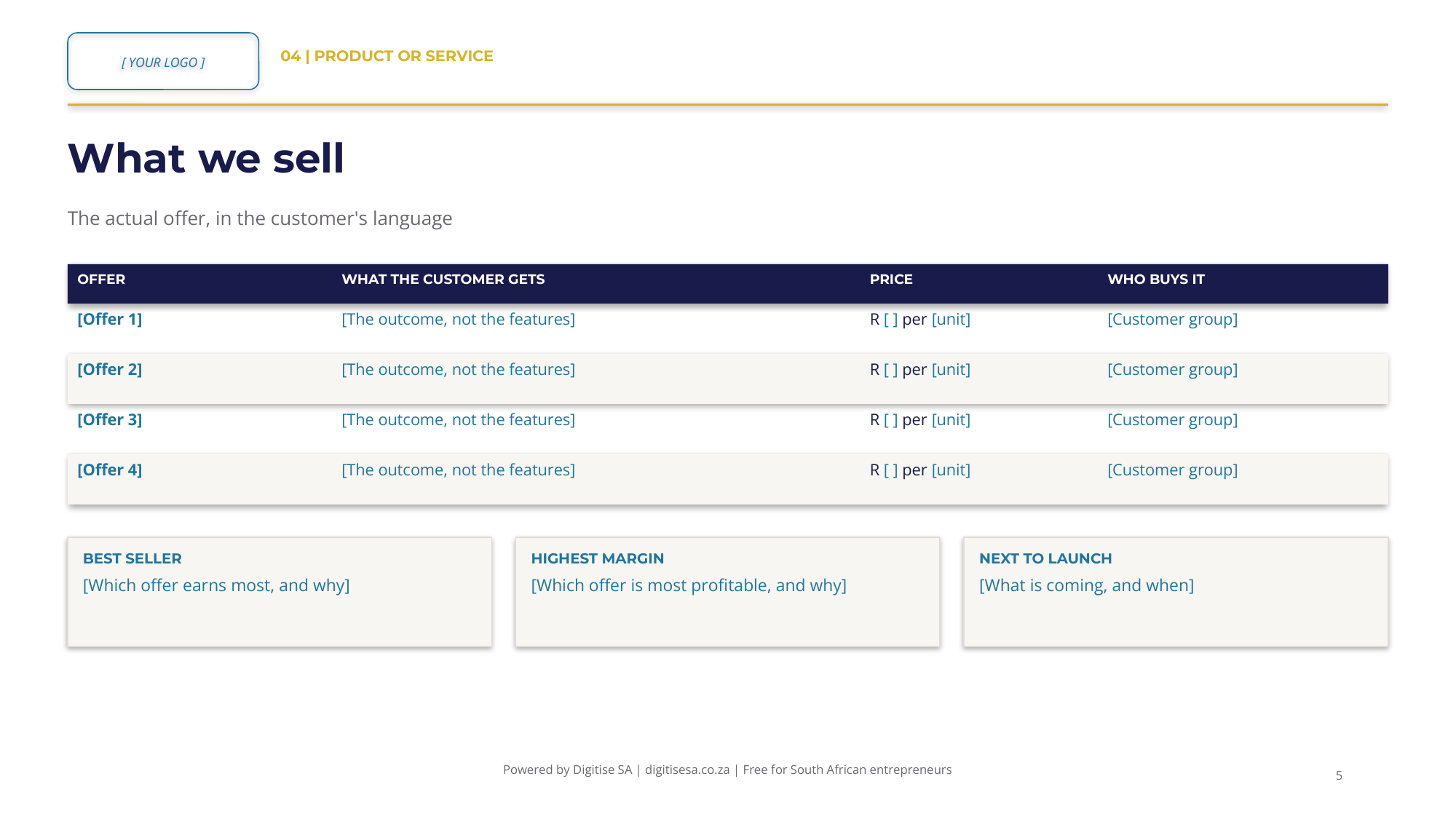

[ YOUR LOGO ]
04 | PRODUCT OR SERVICE

What we sell
The actual offer, in the customer's language

OFFER
WHAT THE CUSTOMER GETS
PRICE
WHO BUYS IT
[Offer 1]
[The outcome, not the features]
R [ ] per [unit]
[Customer group]

[Offer 2]
[The outcome, not the features]
R [ ] per [unit]
[Customer group]
[Offer 3]
[The outcome, not the features]
R [ ] per [unit]
[Customer group]

[Offer 4]
[The outcome, not the features]
R [ ] per [unit]
[Customer group]
BEST SELLER
[Which offer earns most, and why]
HIGHEST MARGIN
[Which offer is most profitable, and why]
NEXT TO LAUNCH
[What is coming, and when]
Powered by Digitise SA | digitisesa.co.za | Free for South African entrepreneurs
5